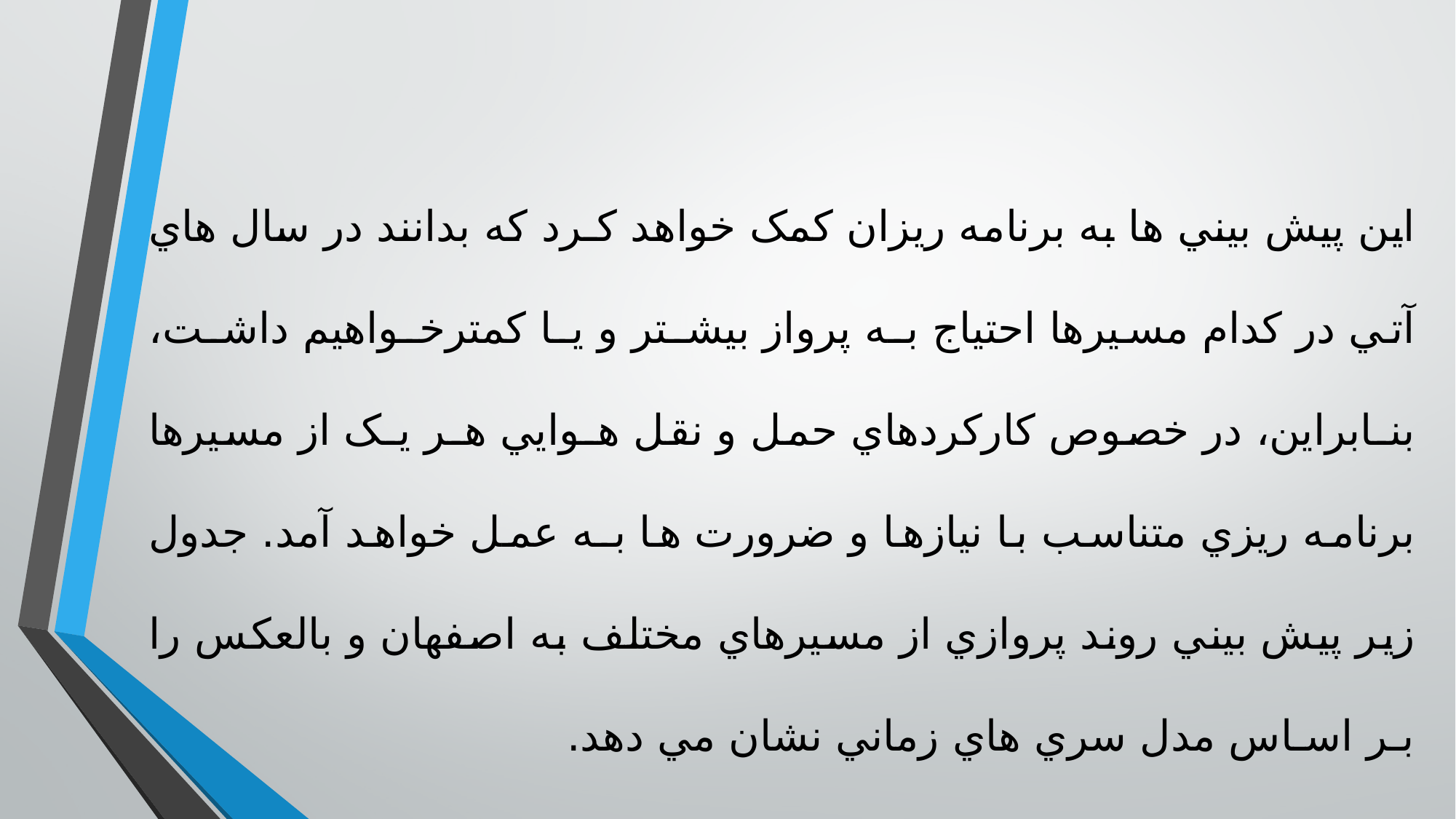

اين پيش بيني ها به برنامه ريزان کمک خواهد کـرد که بدانند در سال هاي آتي در کدام مسيرها احتياج بـه پرواز بيشـتر و يـا کمترخـواهيم داشـت، بنـابراين، در خصوص کارکردهاي حمل و نقل هـوايي هـر يـک از مسيرها برنامه ريزي متناسب با نيازها و ضرورت ها بـه عمل خواهد آمد. جدول زير پيش بيني روند پروازي از مسيرهاي مختلف به اصفهان و بالعکس را بـر اسـاس مدل سري هاي زماني نشان مي دهد.